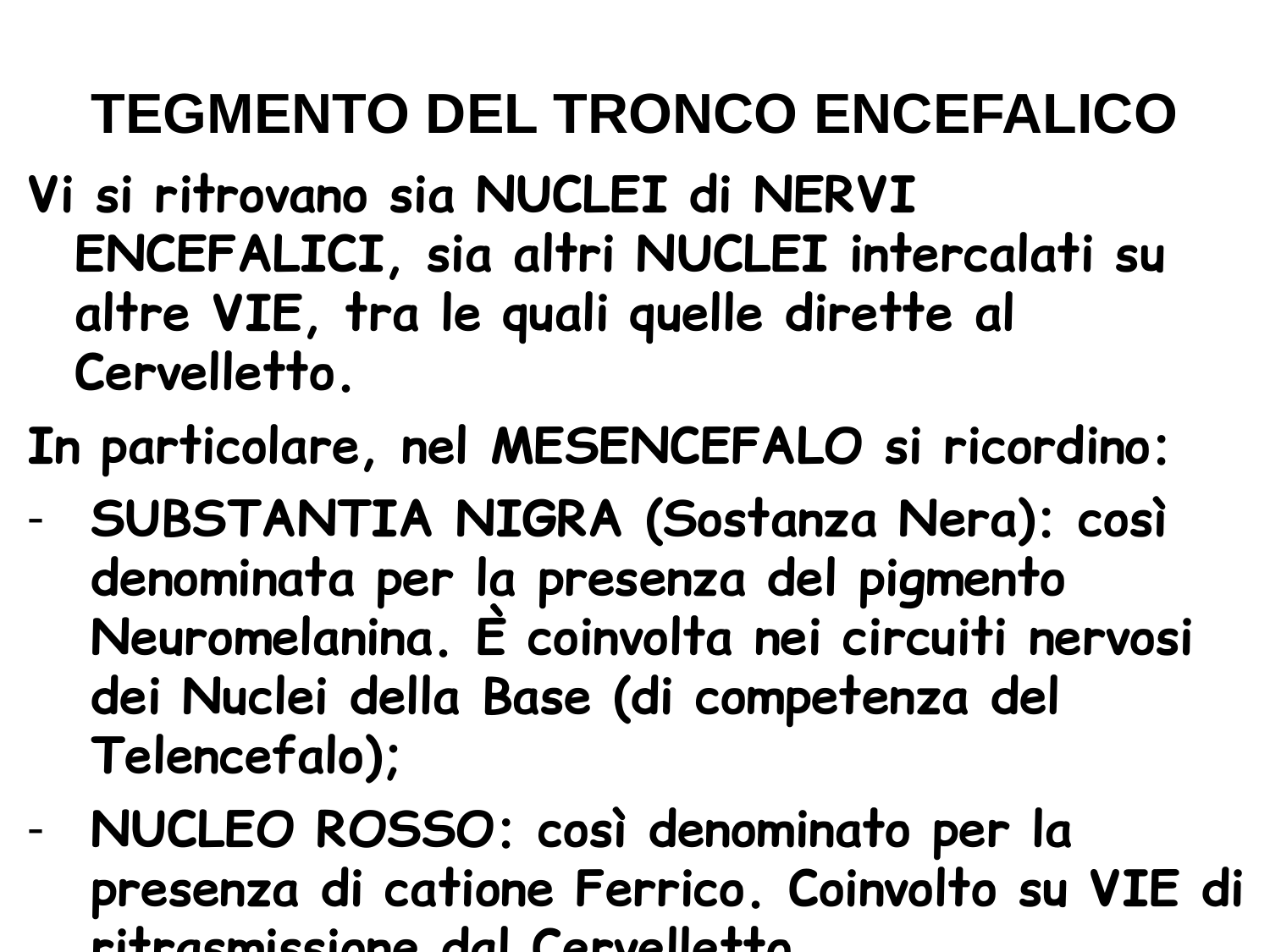

# TEGMENTO DEL TRONCO ENCEFALICO
Vi si ritrovano sia NUCLEI di NERVI ENCEFALICI, sia altri NUCLEI intercalati su altre VIE, tra le quali quelle dirette al Cervelletto.
In particolare, nel MESENCEFALO si ricordino:
SUBSTANTIA NIGRA (Sostanza Nera): così denominata per la presenza del pigmento Neuromelanina. È coinvolta nei circuiti nervosi dei Nuclei della Base (di competenza del Telencefalo);
NUCLEO ROSSO: così denominato per la presenza di catione Ferrico. Coinvolto su VIE di ritrasmissione dal Cervelletto.